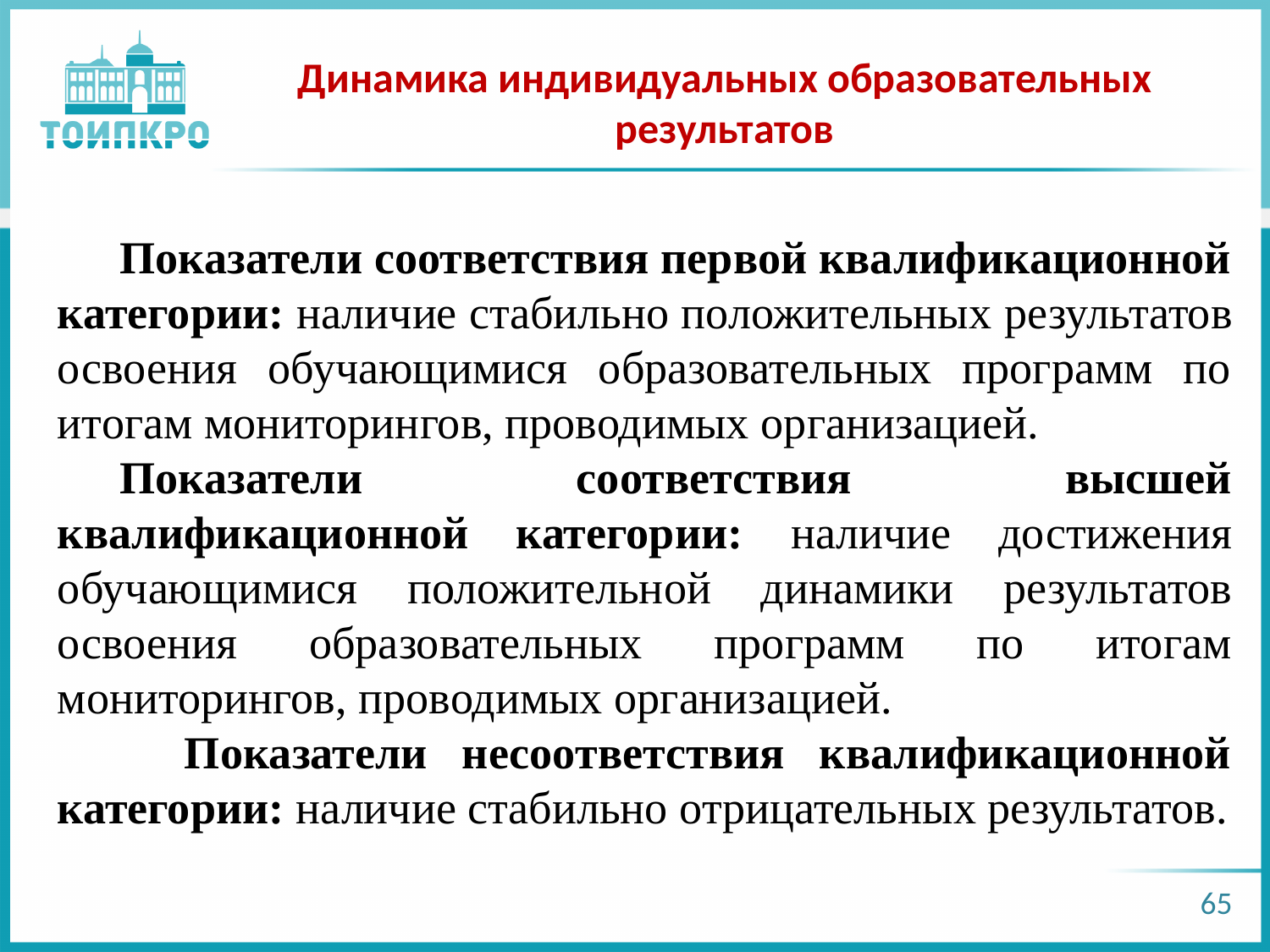

Динамика индивидуальных образовательных результатов
Показатели соответствия первой квалификационной категории: наличие стабильно положительных результатов освоения обучающимися образовательных программ по итогам мониторингов, проводимых организацией.
Показатели соответствия высшей квалификационной категории: наличие достижения обучающимися положительной динамики результатов освоения образовательных программ по итогам мониторингов, проводимых организацией.
	Показатели несоответствия квалификационной категории: наличие стабильно отрицательных результатов.
65